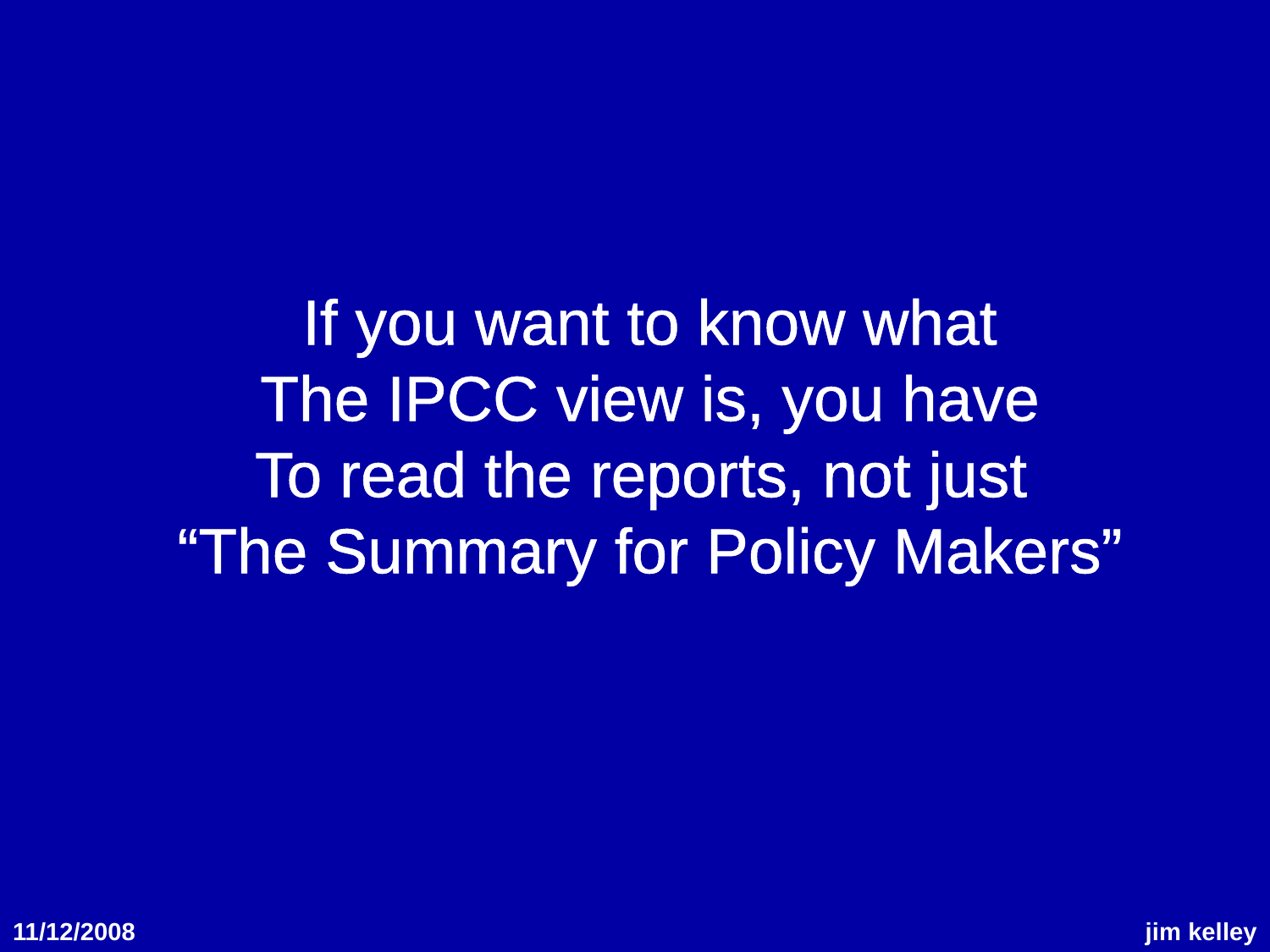

If you want to know what
The IPCC view is, you have
To read the reports, not just
“The Summary for Policy Makers”
11/12/2008
jim kelley